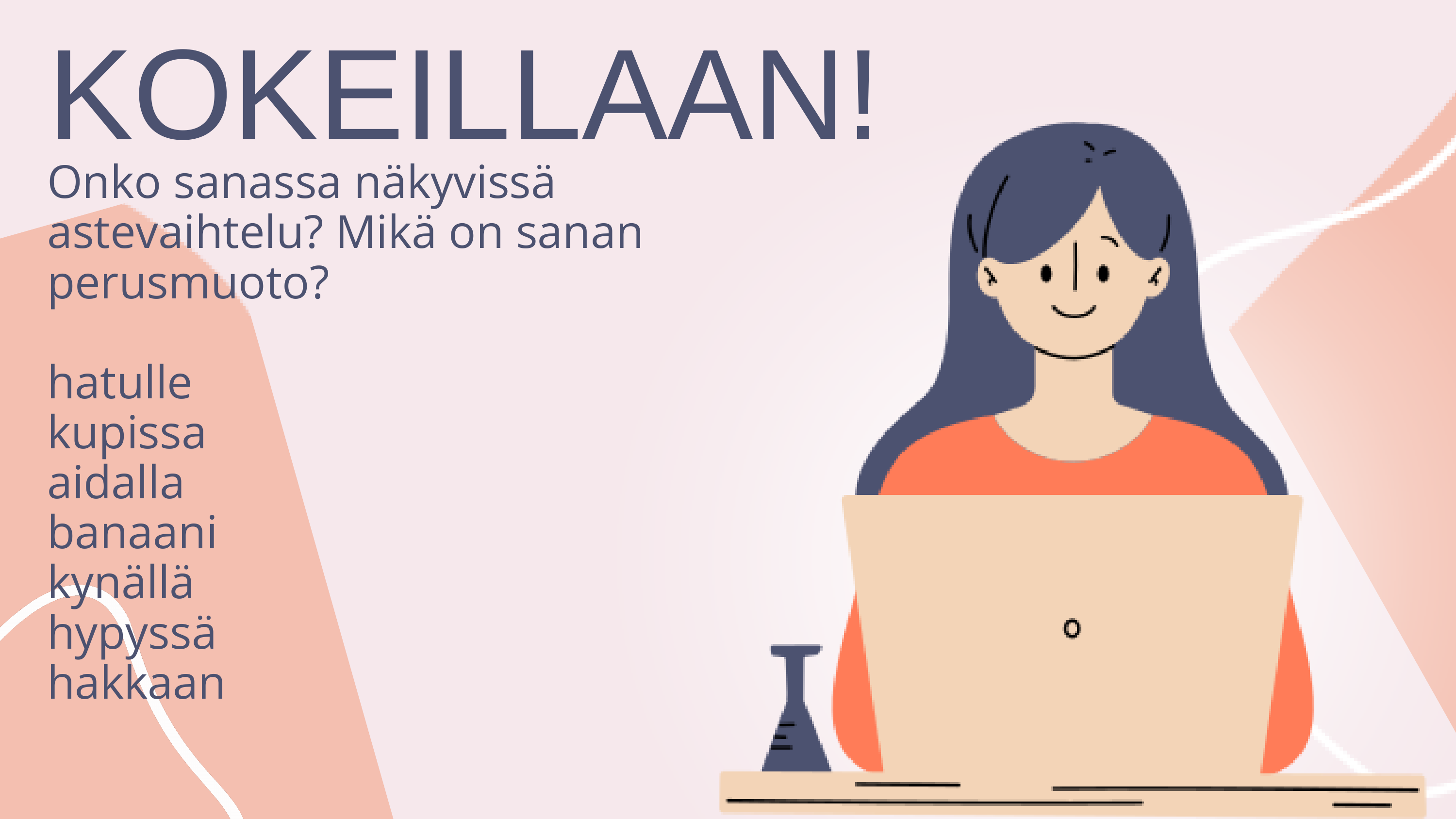

KOKEILLAAN!

Onko sanassa näkyvissä astevaihtelu? Mikä on sanan perusmuoto?

hatulle
kupissa
aidalla
banaani
kynällä
hypyssä
hakkaan